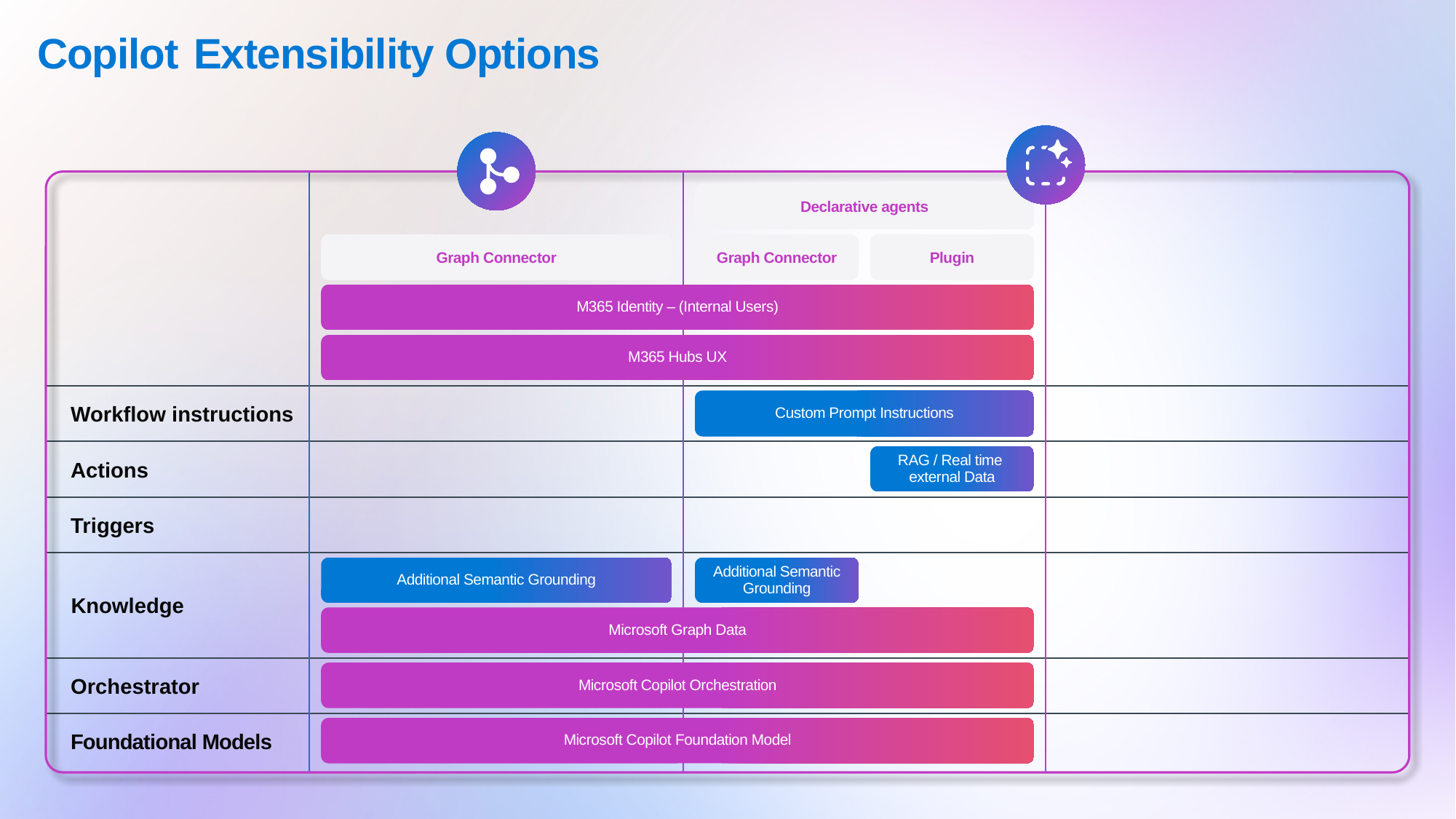

Copilot Extensibility Options

Declarative agents
Graph Connector
Graph Connector
Plugin
Custom Engine Copilot
M365 Identity – (Internal Users)
Entra ID
(Internal Users)
M365 Hubs UX
Workflow instructions
Custom Prompt Instructions
Custom Prompt Instructions
Actions
RAG / Real time
external Data
RAG / Real time external Data
Triggers
Triggers
Knowledge
Additional Semantic Grounding
Additional Semantic Grounding
Microsoft Graph Data
Custom Semantic Grounding
Orchestrator
Microsoft Copilot Orchestration
Custom Orchestration
Foundational Models
Microsoft Copilot Foundation Model
Azure AI Studio Models